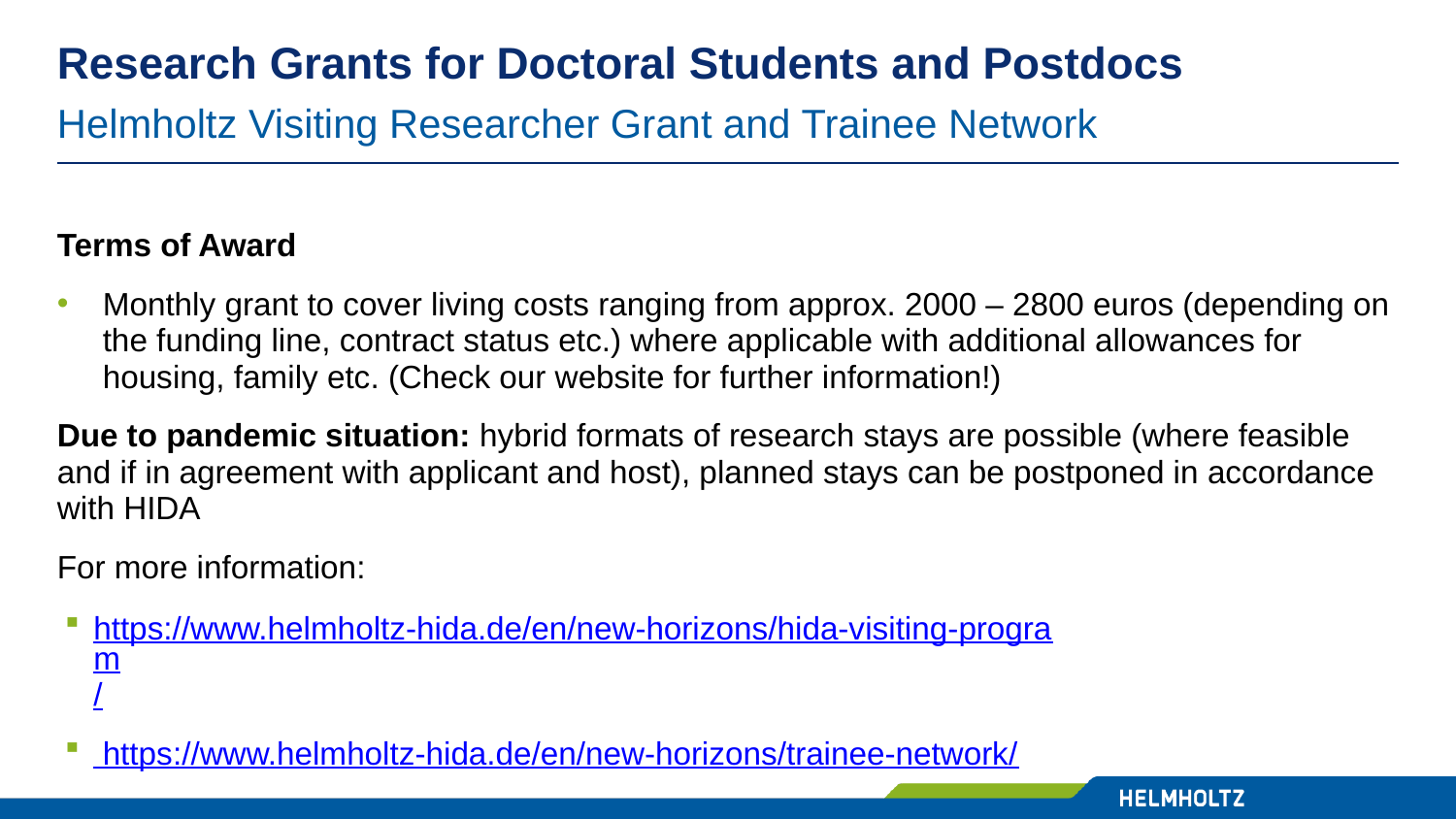

# Research Grants for Doctoral Students and Postdocs
Helmholtz Visiting Researcher Grant and Trainee Network

Terms of Award
Monthly grant to cover living costs ranging from approx. 2000 – 2800 euros (depending on the funding line, contract status etc.) where applicable with additional allowances for housing, family etc. (Check our website for further information!)
Due to pandemic situation: hybrid formats of research stays are possible (where feasible and if in agreement with applicant and host), planned stays can be postponed in accordance with HIDA
For more information:
https://www.helmholtz-hida.de/en/new-horizons/hida-visiting-program/
 https://www.helmholtz-hida.de/en/new-horizons/trainee-network/